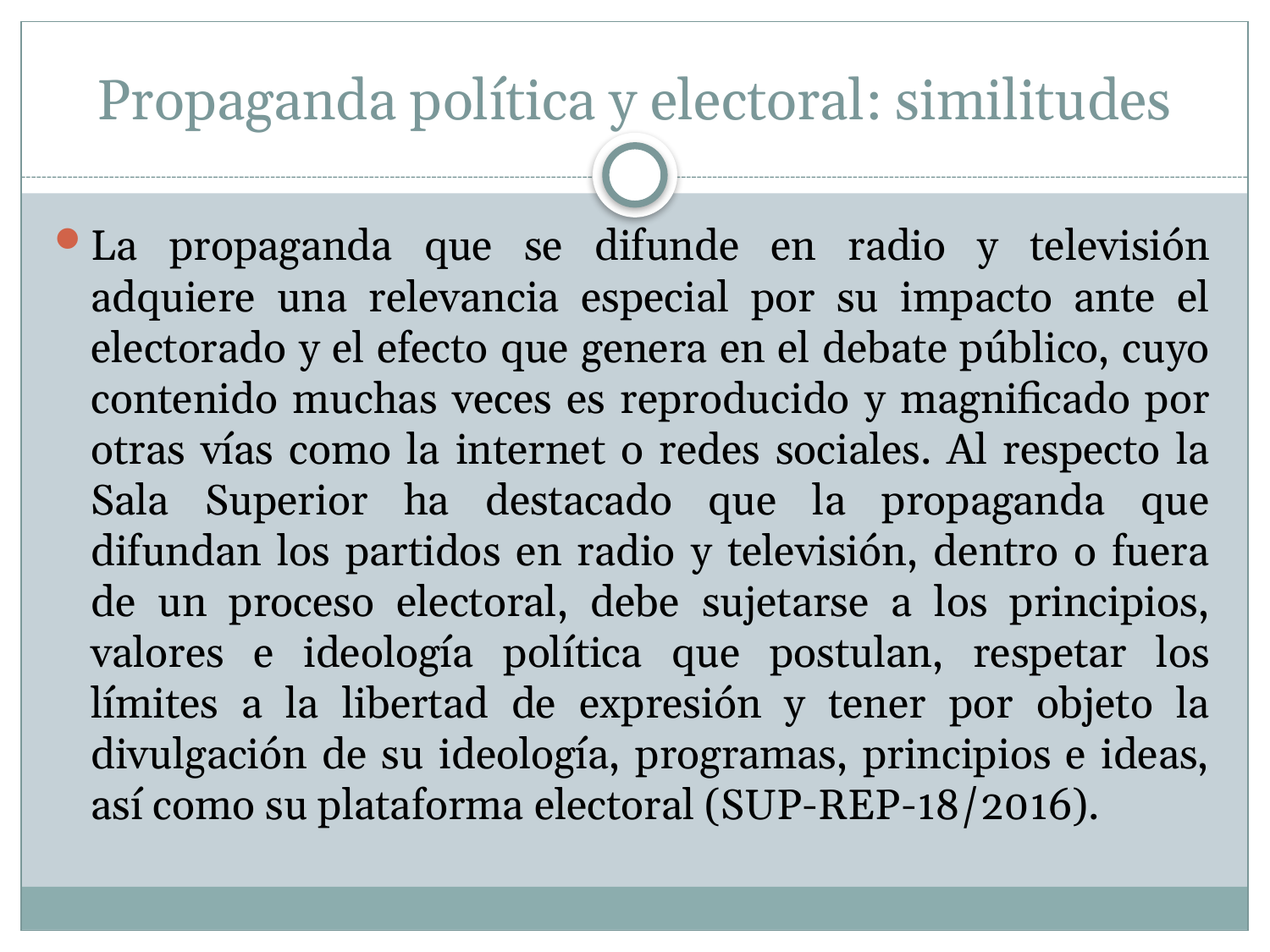

# Propaganda política y electoral: similitudes
La propaganda que se difunde en radio y televisión adquiere una relevancia especial por su impacto ante el electorado y el efecto que genera en el debate público, cuyo contenido muchas veces es reproducido y magnificado por otras vías como la internet o redes sociales. Al respecto la Sala Superior ha destacado que la propaganda que difundan los partidos en radio y televisión, dentro o fuera de un proceso electoral, debe sujetarse a los principios, valores e ideología política que postulan, respetar los límites a la libertad de expresión y tener por objeto la divulgación de su ideología, programas, principios e ideas, así como su plataforma electoral (SUP-REP-18/2016).